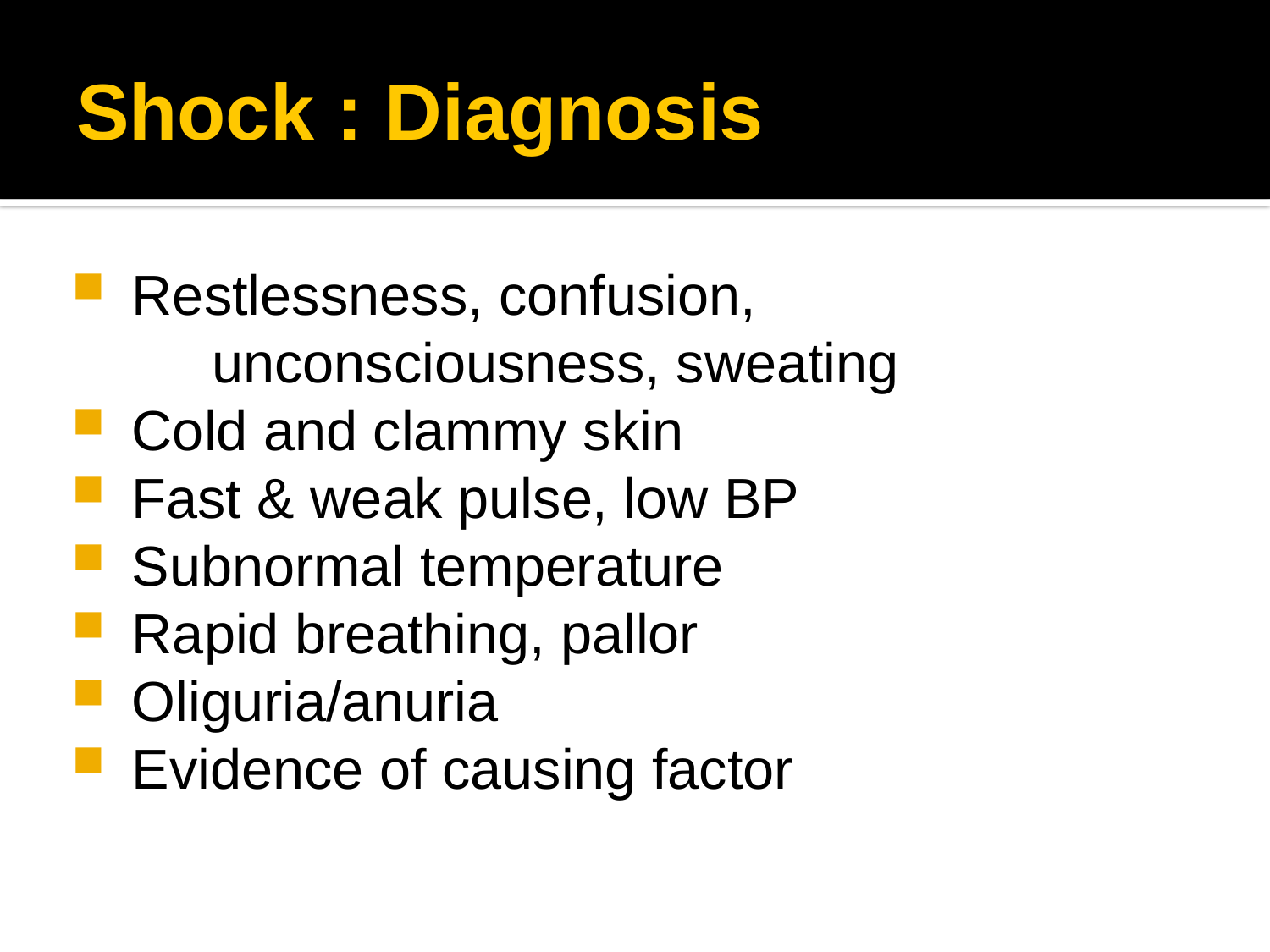

# Shock : Diagnosis
Restlessness, confusion,
         unconsciousness, sweating
Cold and clammy skin
Fast & weak pulse, low BP
Subnormal temperature
Rapid breathing, pallor
Oliguria/anuria
Evidence of causing factor